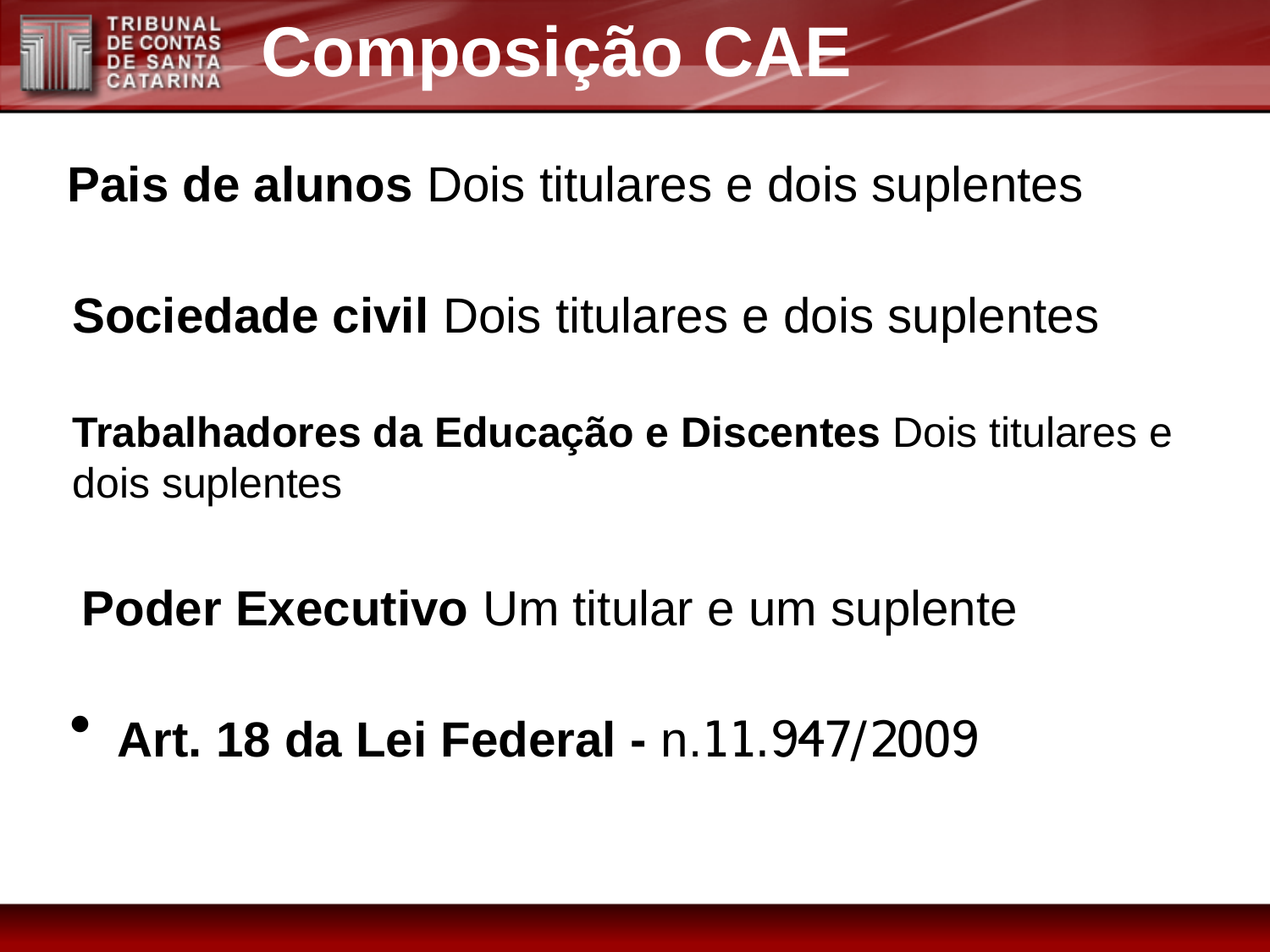

Composição CAE
Pais de alunos Dois titulares e dois suplentes
Sociedade civil Dois titulares e dois suplentes
Trabalhadores da Educação e Discentes Dois titulares e dois suplentes
 Poder Executivo Um titular e um suplente
 Art. 18 da Lei Federal - n.11.947/2009